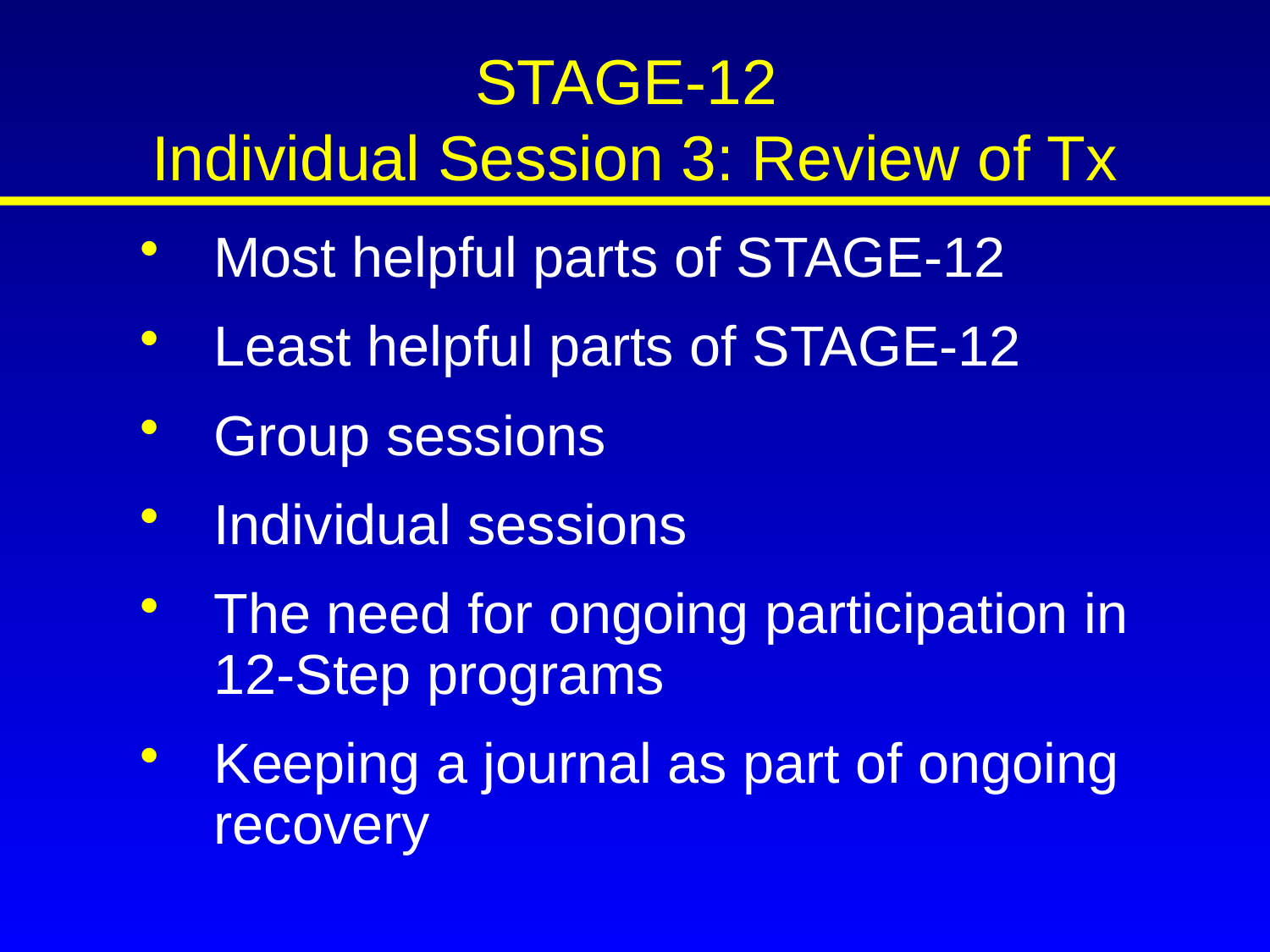

# STAGE-12 Individual Session 3: Review of Tx

Most helpful parts of STAGE-12
Least helpful parts of STAGE-12
Group sessions
Individual sessions
The need for ongoing participation in 12-Step programs
Keeping a journal as part of ongoing recovery